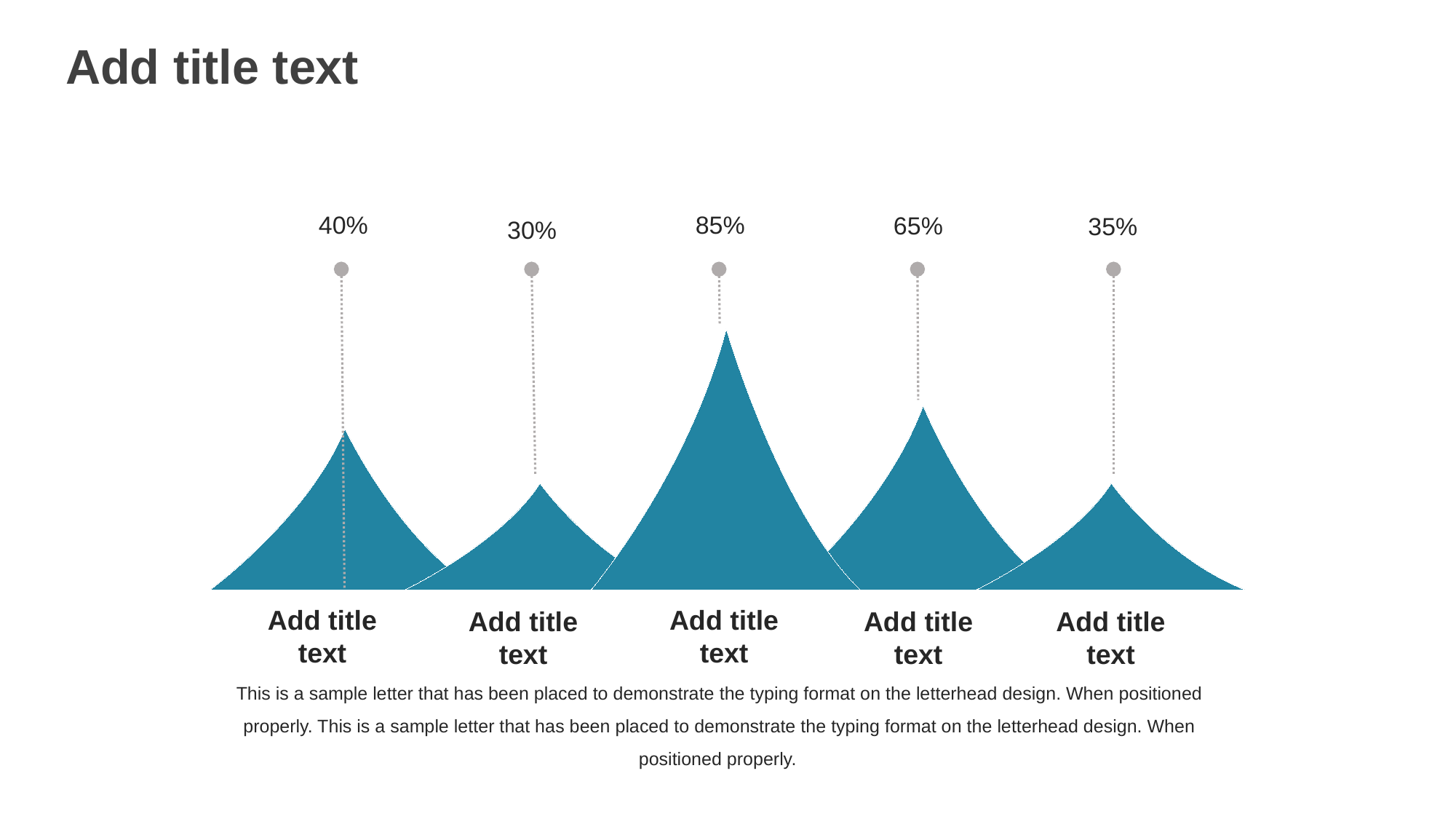

Add title text
85%
40%
65%
35%
30%

Add title text
Add title text
Add title text
Add title text
Add title text
This is a sample letter that has been placed to demonstrate the typing format on the letterhead design. When positioned properly. This is a sample letter that has been placed to demonstrate the typing format on the letterhead design. When positioned properly.